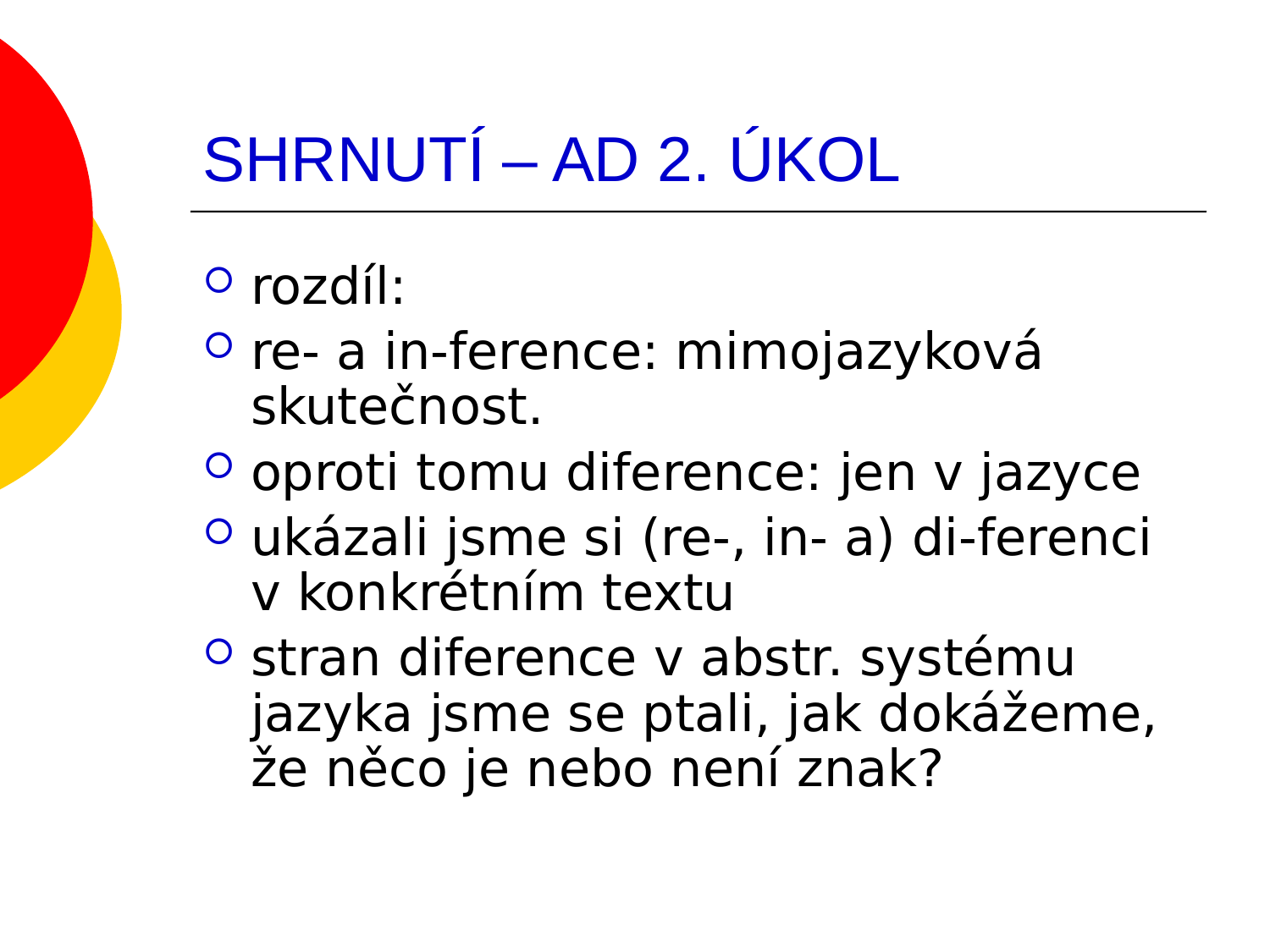

# SHRNUTÍ – AD 2. ÚKOL
rozdíl:
re- a in-ference: mimojazyková skutečnost.
oproti tomu diference: jen v jazyce
ukázali jsme si (re-, in- a) di-ferenci v konkrétním textu
stran diference v abstr. systému jazyka jsme se ptali, jak dokážeme, že něco je nebo není znak?